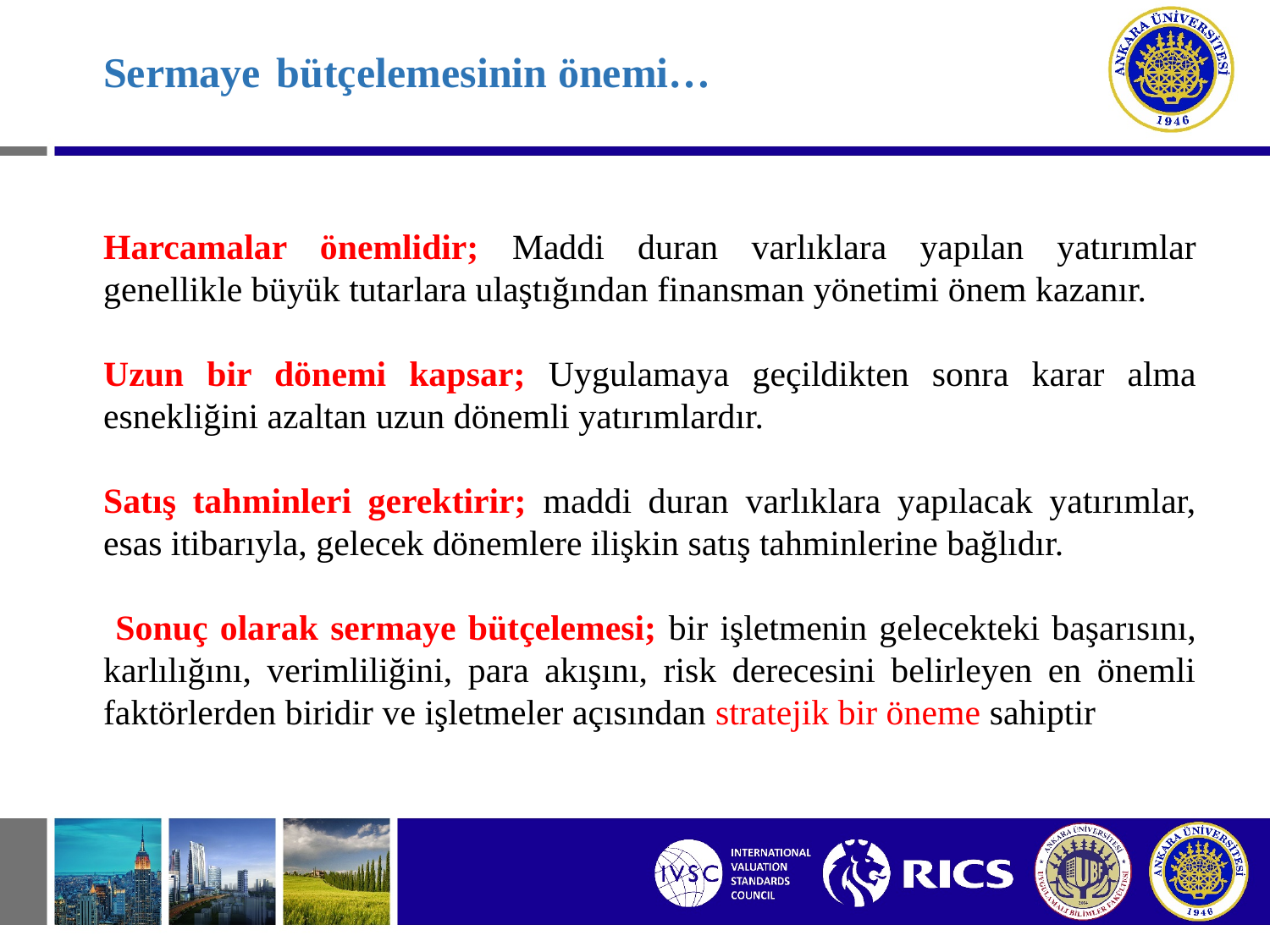

# Sermaye bütçelemesinin önemi…
Harcamalar önemlidir; Maddi duran varlıklara yapılan yatırımlar genellikle büyük tutarlara ulaştığından finansman yönetimi önem kazanır.

Uzun bir dönemi kapsar; Uygulamaya geçildikten sonra karar alma esnekliğini azaltan uzun dönemli yatırımlardır.

Satış tahminleri gerektirir; maddi duran varlıklara yapılacak yatırımlar, esas itibarıyla, gelecek dönemlere ilişkin satış tahminlerine bağlıdır.

 Sonuç olarak sermaye bütçelemesi; bir işletmenin gelecekteki başarısını, karlılığını, verimliliğini, para akışını, risk derecesini belirleyen en önemli faktörlerden biridir ve işletmeler açısından stratejik bir öneme sahiptir